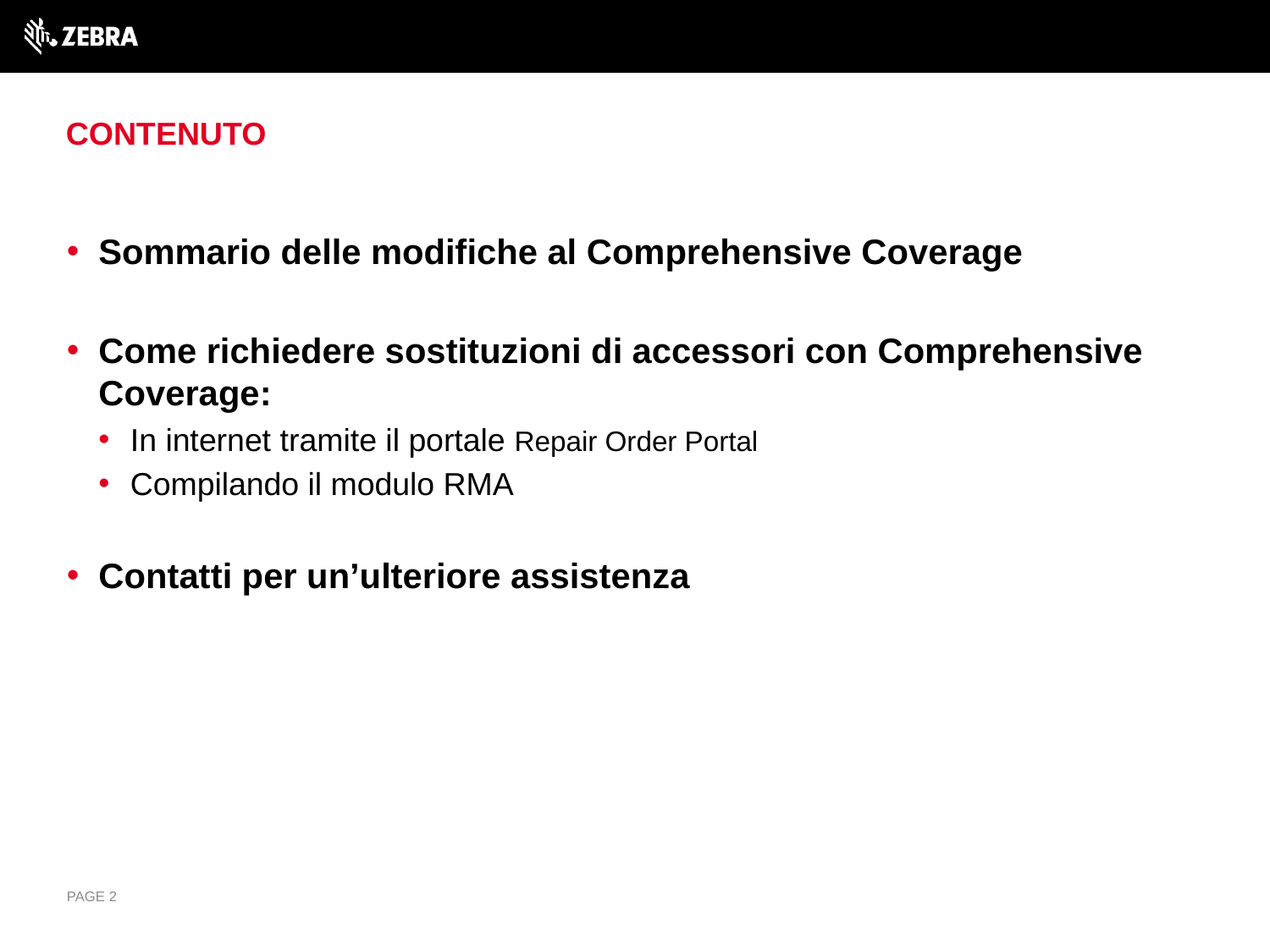

# Contenuto
Sommario delle modifiche al Comprehensive Coverage

Come richiedere sostituzioni di accessori con Comprehensive Coverage:
In internet tramite il portale Repair Order Portal
Compilando il modulo RMA

Contatti per un’ulteriore assistenza

PAGE 2